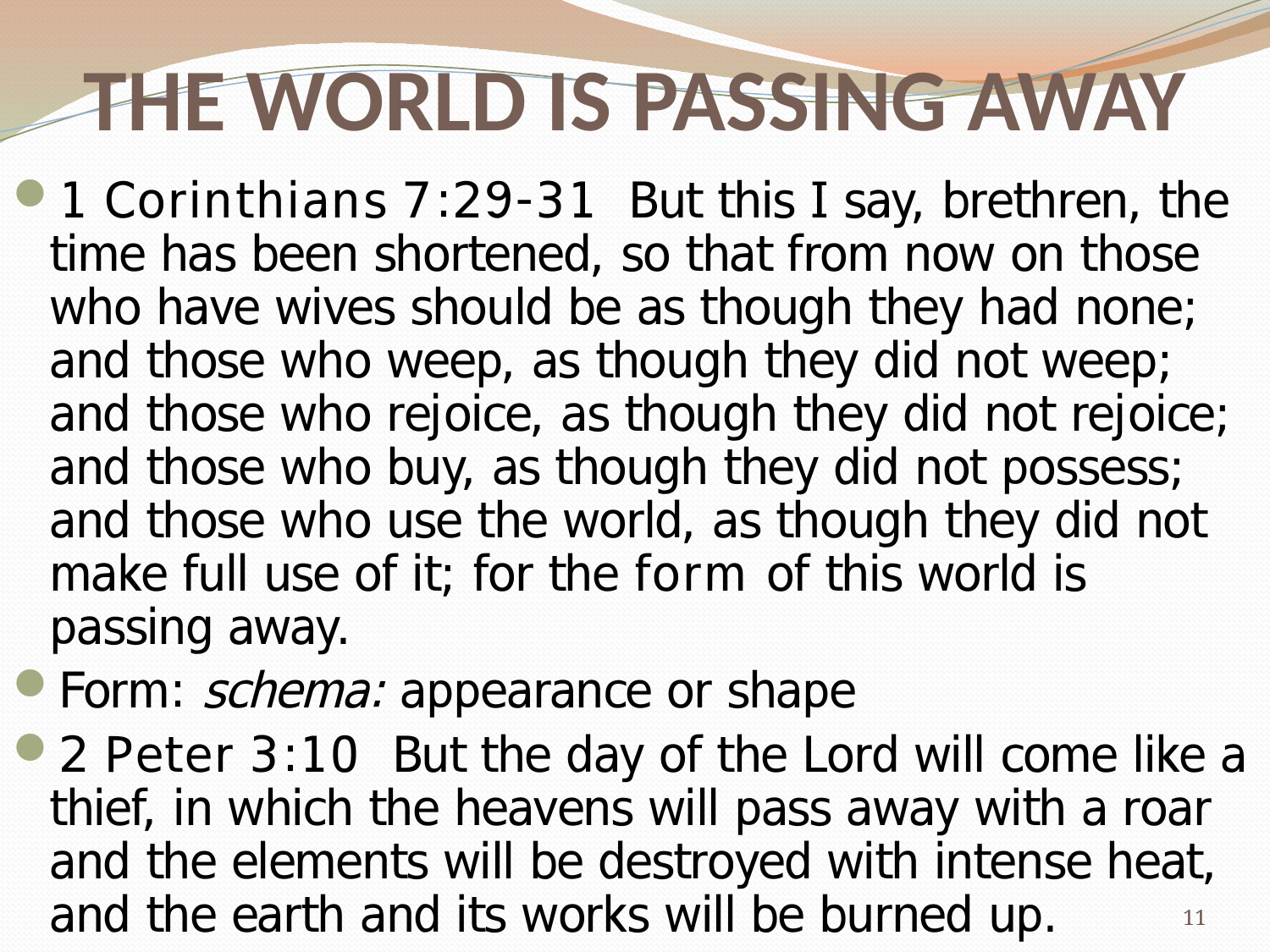

# THE WORLD IS PASSING AWAY
1 Corinthians 7:29-31  But this I say, brethren, the time has been shortened, so that from now on those who have wives should be as though they had none; and those who weep, as though they did not weep; and those who rejoice, as though they did not rejoice; and those who buy, as though they did not possess; and those who use the world, as though they did not make full use of it; for the form of this world is passing away.
Form: schema: appearance or shape
2 Peter 3:10  But the day of the Lord will come like a thief, in which the heavens will pass away with a roar and the elements will be destroyed with intense heat, and the earth and its works will be burned up.

11